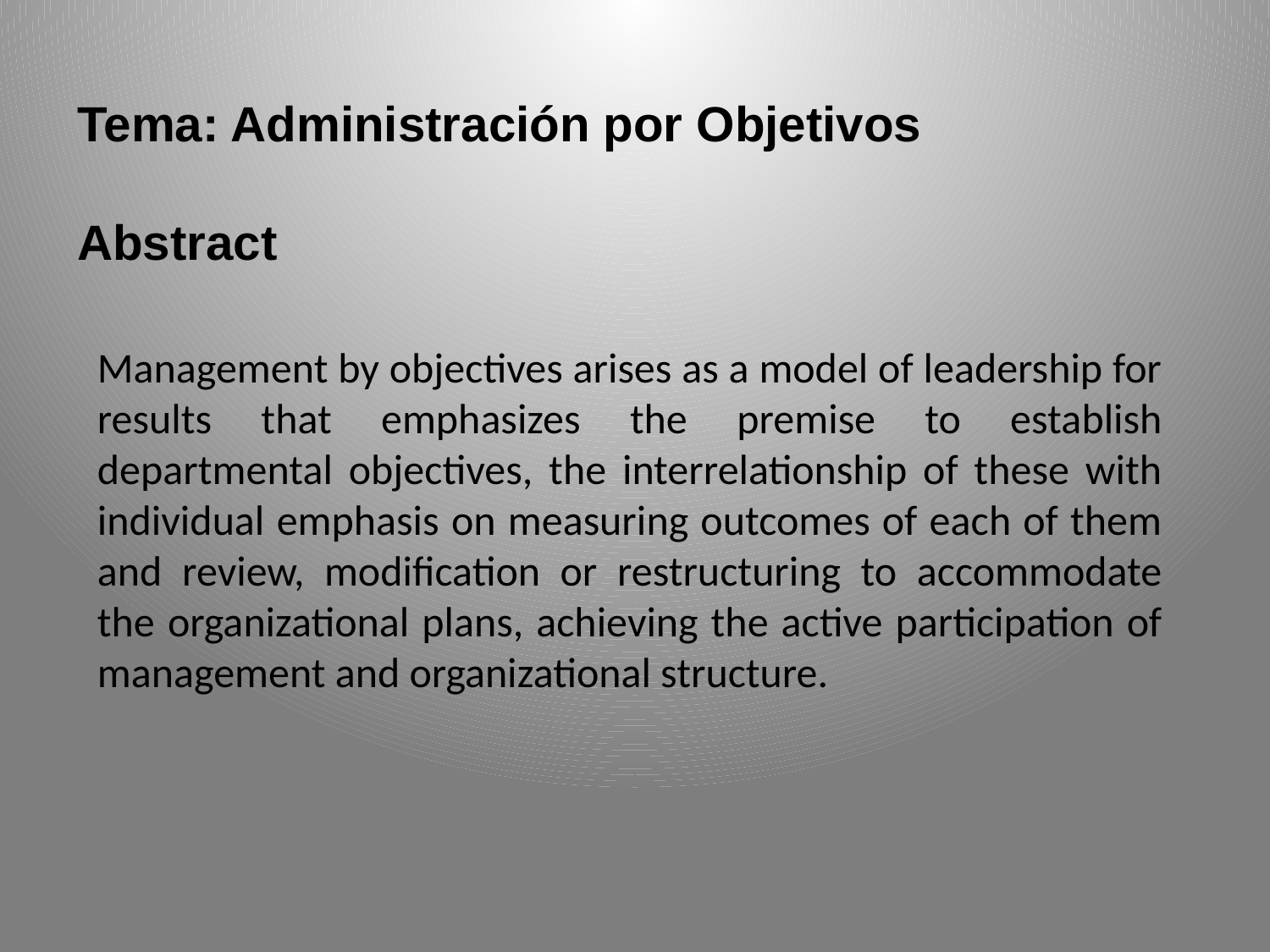

Tema: Administración por Objetivos

Abstract

Management by objectives arises as a model of leadership for results that emphasizes the premise to establish departmental objectives, the interrelationship of these with individual emphasis on measuring outcomes of each of them and review, modification or restructuring to accommodate the organizational plans, achieving the active participation of management and organizational structure.